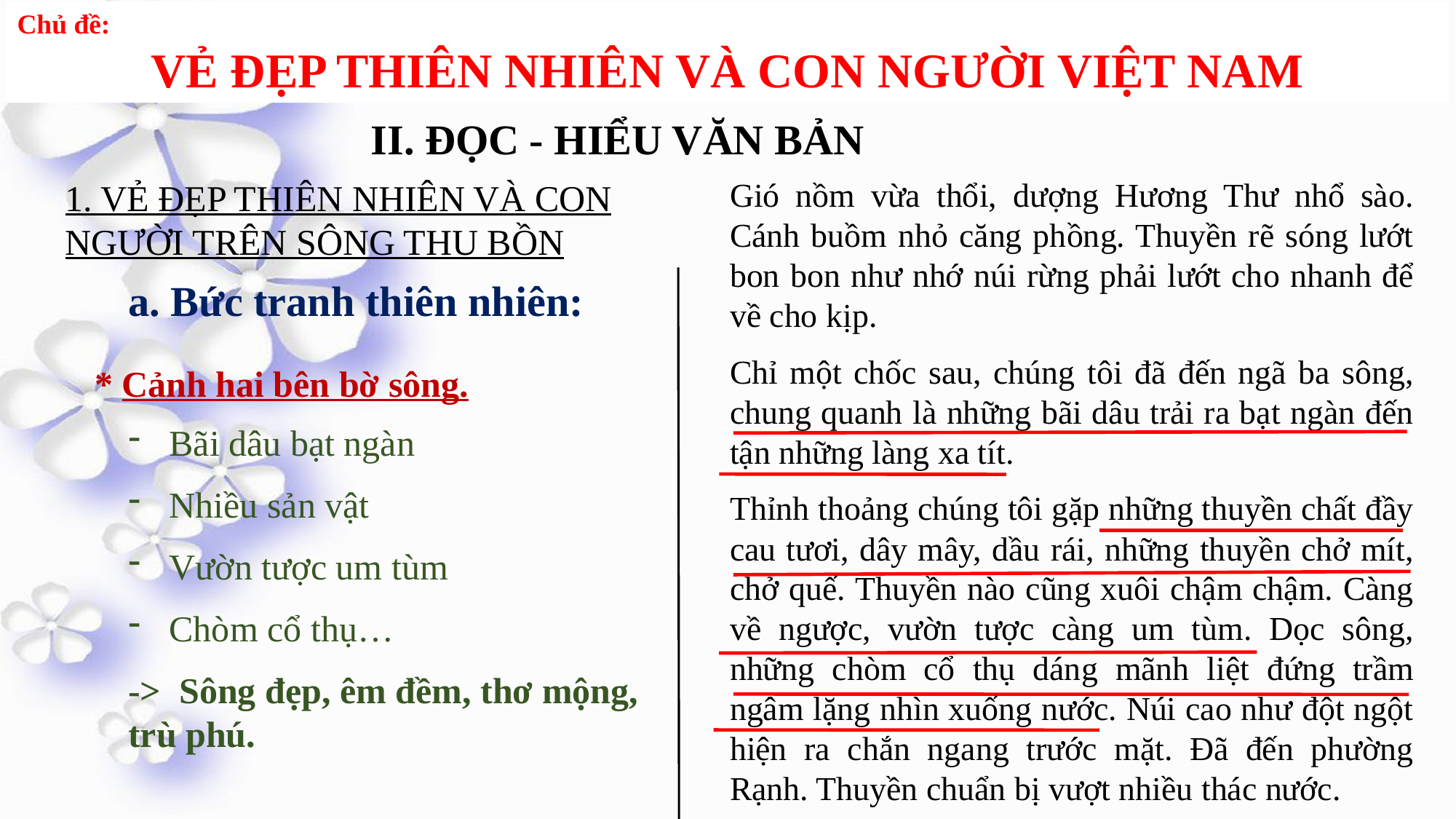

II. ĐỌC - HIỂU VĂN BẢN
Gió nồm vừa thổi, dượng Hương Thư nhổ sào. Cánh buồm nhỏ căng phồng. Thuyền rẽ sóng lướt bon bon như nhớ núi rừng phải lướt cho nhanh để về cho kịp.
Chỉ một chốc sau, chúng tôi đã đến ngã ba sông, chung quanh là những bãi dâu trải ra bạt ngàn đến tận những làng xa tít.
Thỉnh thoảng chúng tôi gặp những thuyền chất đầy cau tươi, dây mây, dầu rái, những thuyền chở mít, chở quế. Thuyền nào cũng xuôi chậm chậm. Càng về ngược, vườn tược càng um tùm. Dọc sông, những chòm cổ thụ dáng mãnh liệt đứng trầm ngâm lặng nhìn xuống nước. Núi cao như đột ngột hiện ra chắn ngang trước mặt. Đã đến phường Rạnh. Thuyền chuẩn bị vượt nhiều thác nước.
1. VẺ ĐẸP THIÊN NHIÊN VÀ CON NGƯỜI TRÊN SÔNG THU BỒN
a. Bức tranh thiên nhiên:
* Cảnh hai bên bờ sông.
Bãi dâu bạt ngàn
Nhiều sản vật
Vườn tược um tùm
Chòm cổ thụ…
->  Sông đẹp, êm đềm, thơ mộng, trù phú.